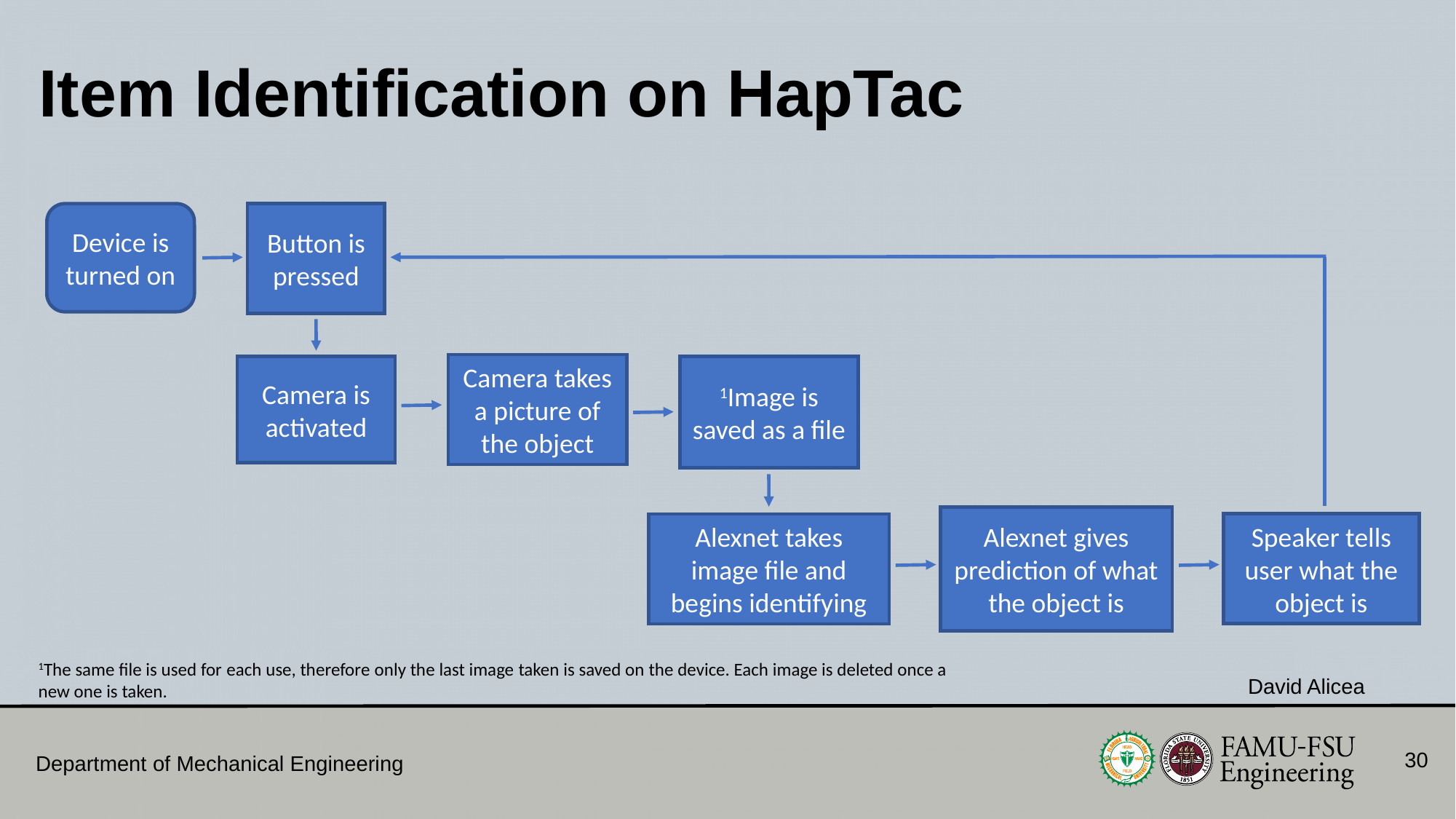

# Item Identification on HapTac
Button is pressed
Device is turned on
Camera takes
a picture of the object
1Image is saved as a file
Camera is activated
Alexnet gives prediction of what the object is
Speaker tells user what the object is
Alexnet takes image file and begins identifying
1The same file is used for each use, therefore only the last image taken is saved on the device. Each image is deleted once a new one is taken.
David Alicea
30